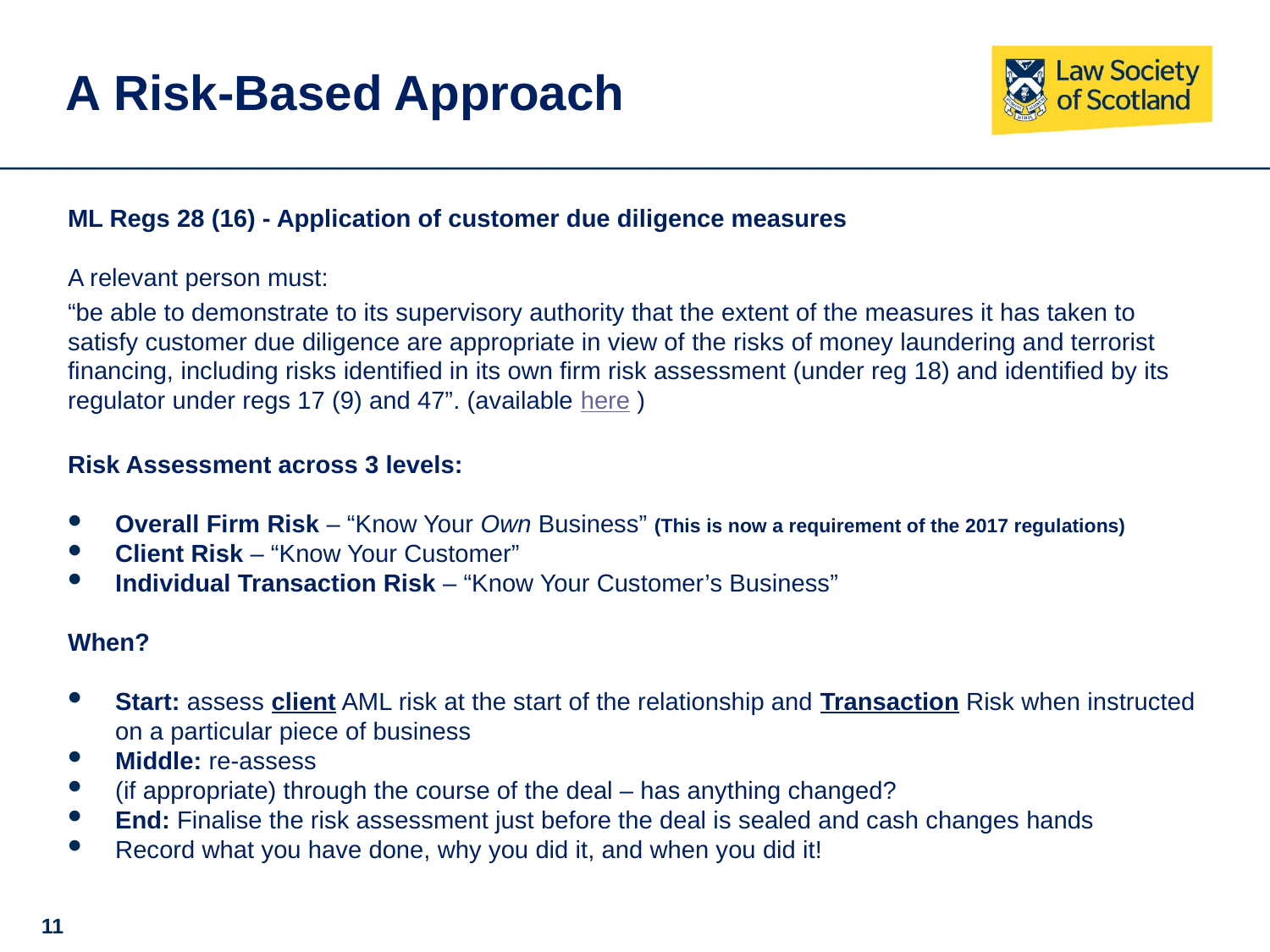

# A Risk-Based Approach
ML Regs 28 (16) - Application of customer due diligence measures

A relevant person must:
“be able to demonstrate to its supervisory authority that the extent of the measures it has taken to satisfy customer due diligence are appropriate in view of the risks of money laundering and terrorist financing, including risks identified in its own firm risk assessment (under reg 18) and identified by its regulator under regs 17 (9) and 47”. (available here )

Risk Assessment across 3 levels:

Overall Firm Risk – “Know Your Own Business” (This is now a requirement of the 2017 regulations)
Client Risk – “Know Your Customer”
Individual Transaction Risk – “Know Your Customer’s Business”

When?

Start: assess client AML risk at the start of the relationship and Transaction Risk when instructed on a particular piece of business
Middle: re-assess
(if appropriate) through the course of the deal – has anything changed?
End: Finalise the risk assessment just before the deal is sealed and cash changes hands
Record what you have done, why you did it, and when you did it!

11